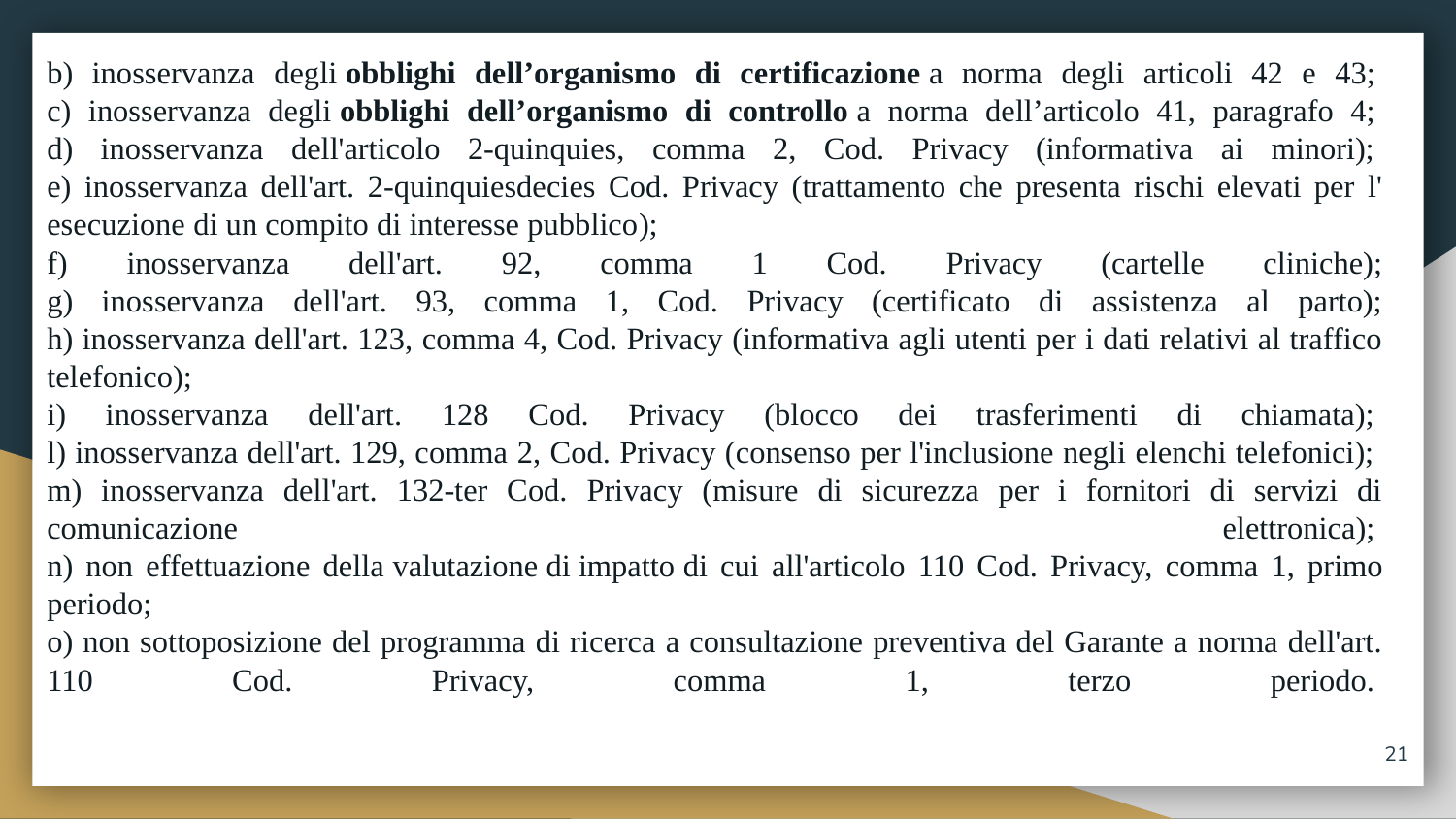

# b) inosservanza degli obblighi dell’organismo di certificazione a norma degli articoli 42 e 43;  c) inosservanza degli obblighi dell’organismo di controllo a norma dell’articolo 41, paragrafo 4;  d) inosservanza dell'articolo 2-quinquies, comma 2, Cod. Privacy (informativa ai minori);  e) inosservanza dell'art. 2-quinquiesdecies Cod. Privacy (trattamento che presenta rischi elevati per l'esecuzione di un compito di interesse pubblico);  f) inosservanza dell'art. 92, comma 1 Cod. Privacy (cartelle cliniche); g) inosservanza dell'art. 93, comma 1, Cod. Privacy (certificato di assistenza al parto); h) inosservanza dell'art. 123, comma 4, Cod. Privacy (informativa agli utenti per i dati relativi al traffico telefonico); i) inosservanza dell'art. 128 Cod. Privacy (blocco dei trasferimenti di chiamata);  l) inosservanza dell'art. 129, comma 2, Cod. Privacy (consenso per l'inclusione negli elenchi telefonici);  m) inosservanza dell'art. 132-ter Cod. Privacy (misure di sicurezza per i fornitori di servizi di comunicazione elettronica);  n) non effettuazione della valutazione di impatto di cui all'articolo 110 Cod. Privacy, comma 1, primo periodo;  o) non sottoposizione del programma di ricerca a consultazione preventiva del Garante a norma dell'art. 110 Cod. Privacy, comma 1, terzo periodo.
21